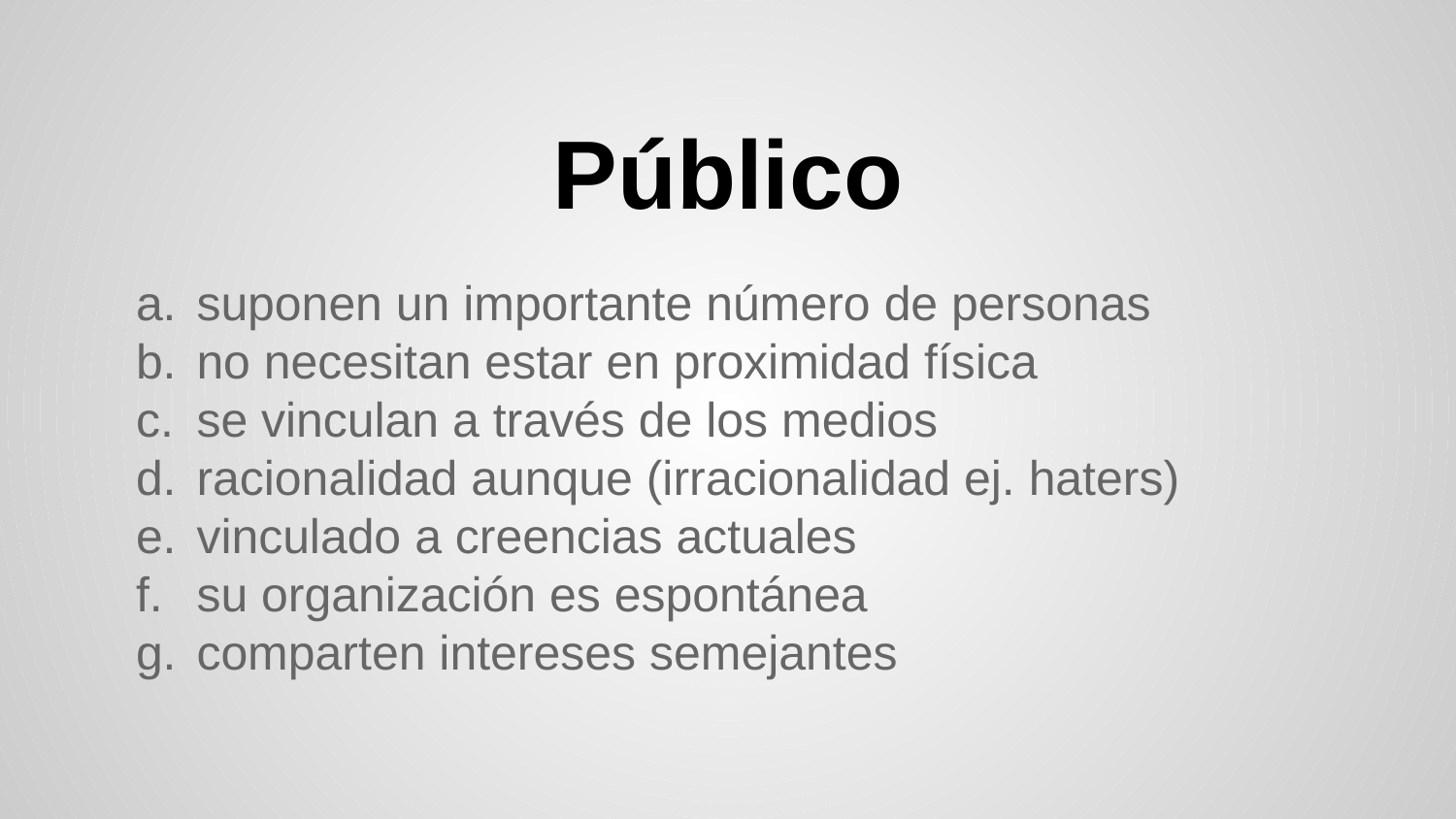

# Público
suponen un importante número de personas
no necesitan estar en proximidad física
se vinculan a través de los medios
racionalidad aunque (irracionalidad ej. haters)
vinculado a creencias actuales
su organización es espontánea
comparten intereses semejantes